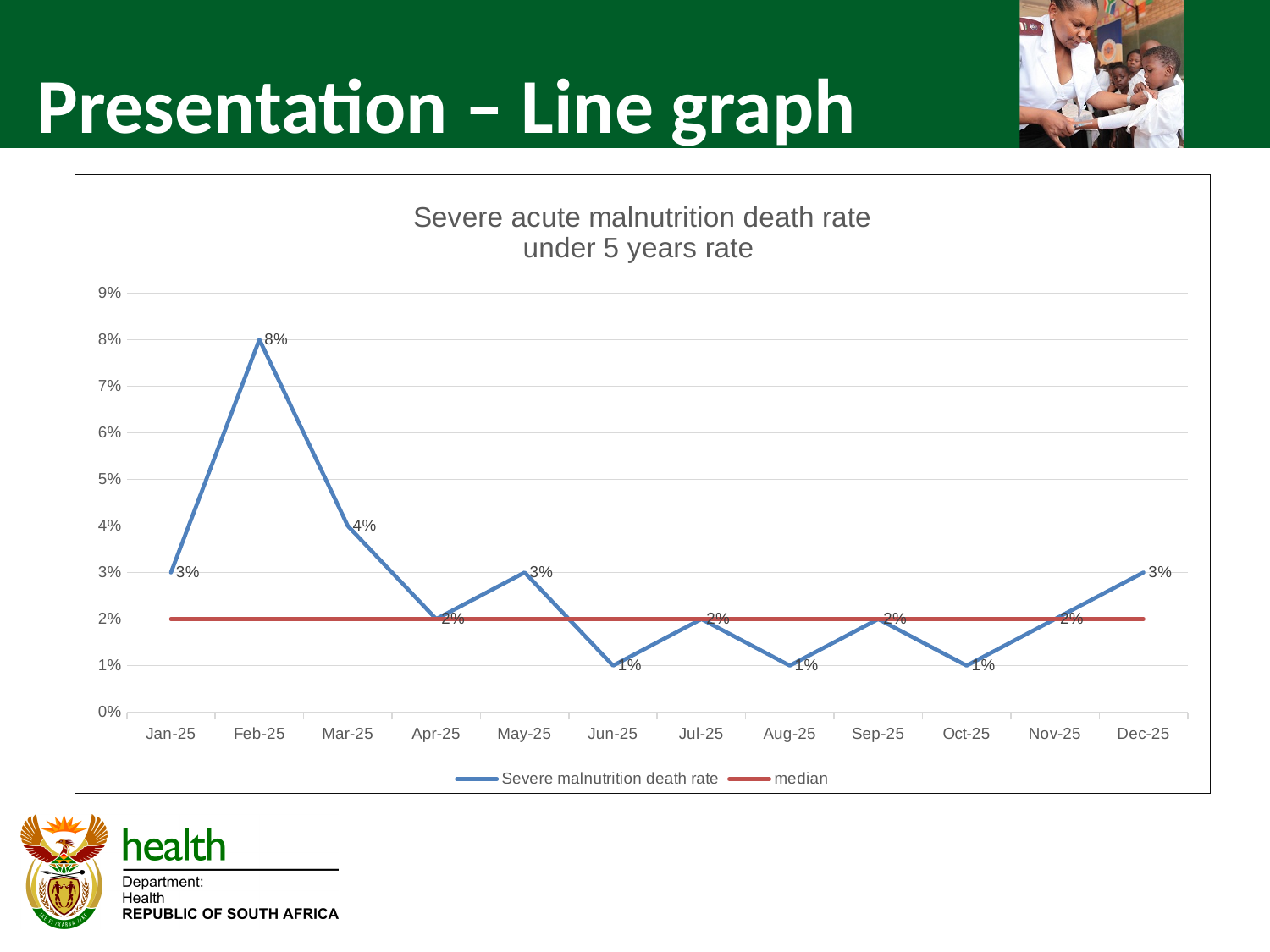

Presentation – Line graph

### Chart: Severe acute malnutrition death rate
under 5 years rate

| Category | Severe malnutrition death rate | median |
|---|---|---|
| 45658 | 0.03 | 0.02 |
| 45689 | 0.08 | 0.02 |
| 45717 | 0.04 | 0.02 |
| 45748 | 0.02 | 0.02 |
| 45778 | 0.03 | 0.02 |
| 45809 | 0.01 | 0.02 |
| 45839 | 0.02 | 0.02 |
| 45870 | 0.01 | 0.02 |
| 45901 | 0.02 | 0.02 |
| 45931 | 0.01 | 0.02 |
| 45962 | 0.02 | 0.02 |
| 45992 | 0.03 | 0.02 |